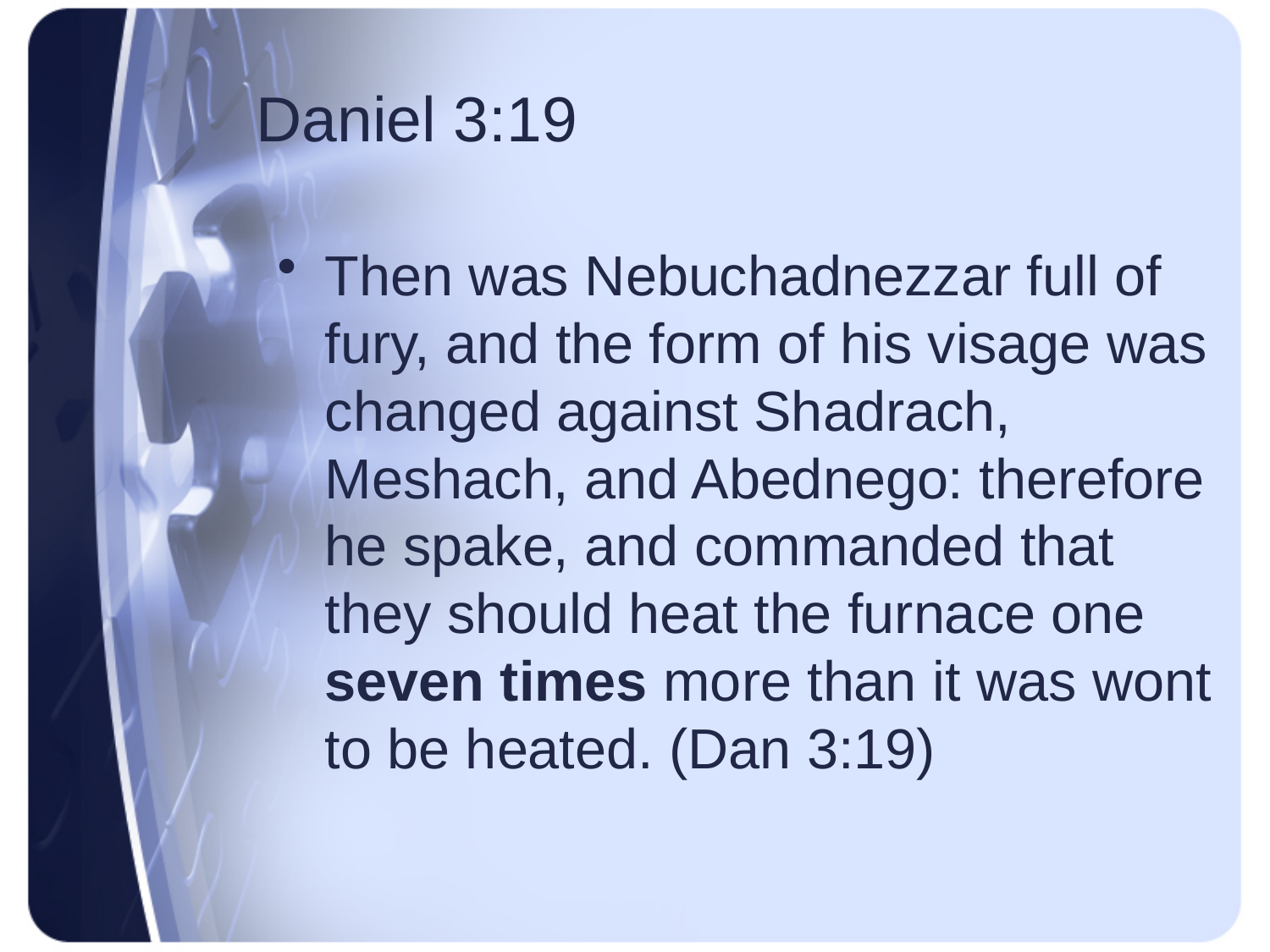

# Daniel 3:19
Then was Nebuchadnezzar full of fury, and the form of his visage was changed against Shadrach, Meshach, and Abednego: therefore he spake, and commanded that they should heat the furnace one seven times more than it was wont to be heated. (Dan 3:19)